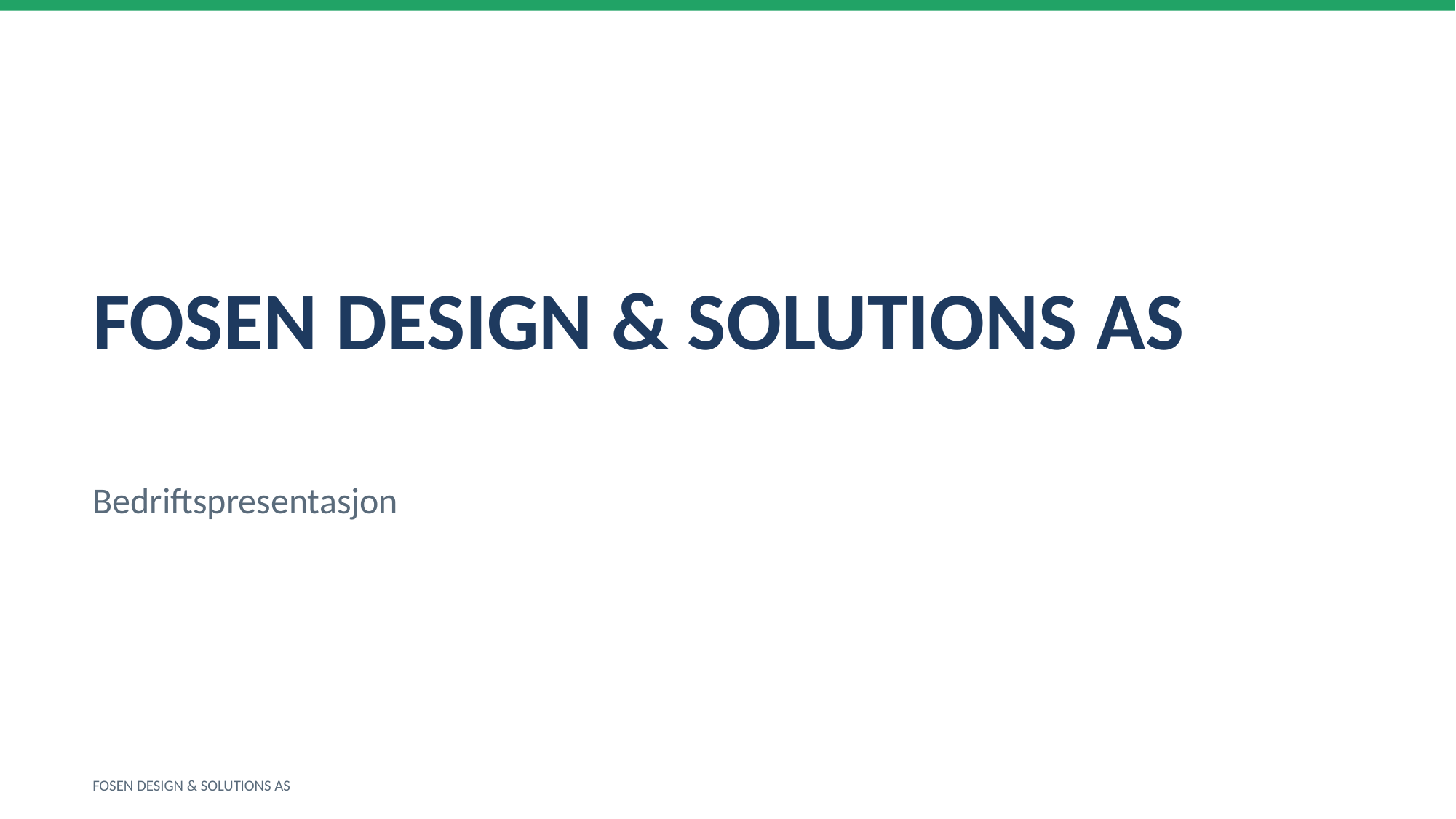

FOSEN DESIGN & SOLUTIONS AS
Bedriftspresentasjon
FOSEN DESIGN & SOLUTIONS AS